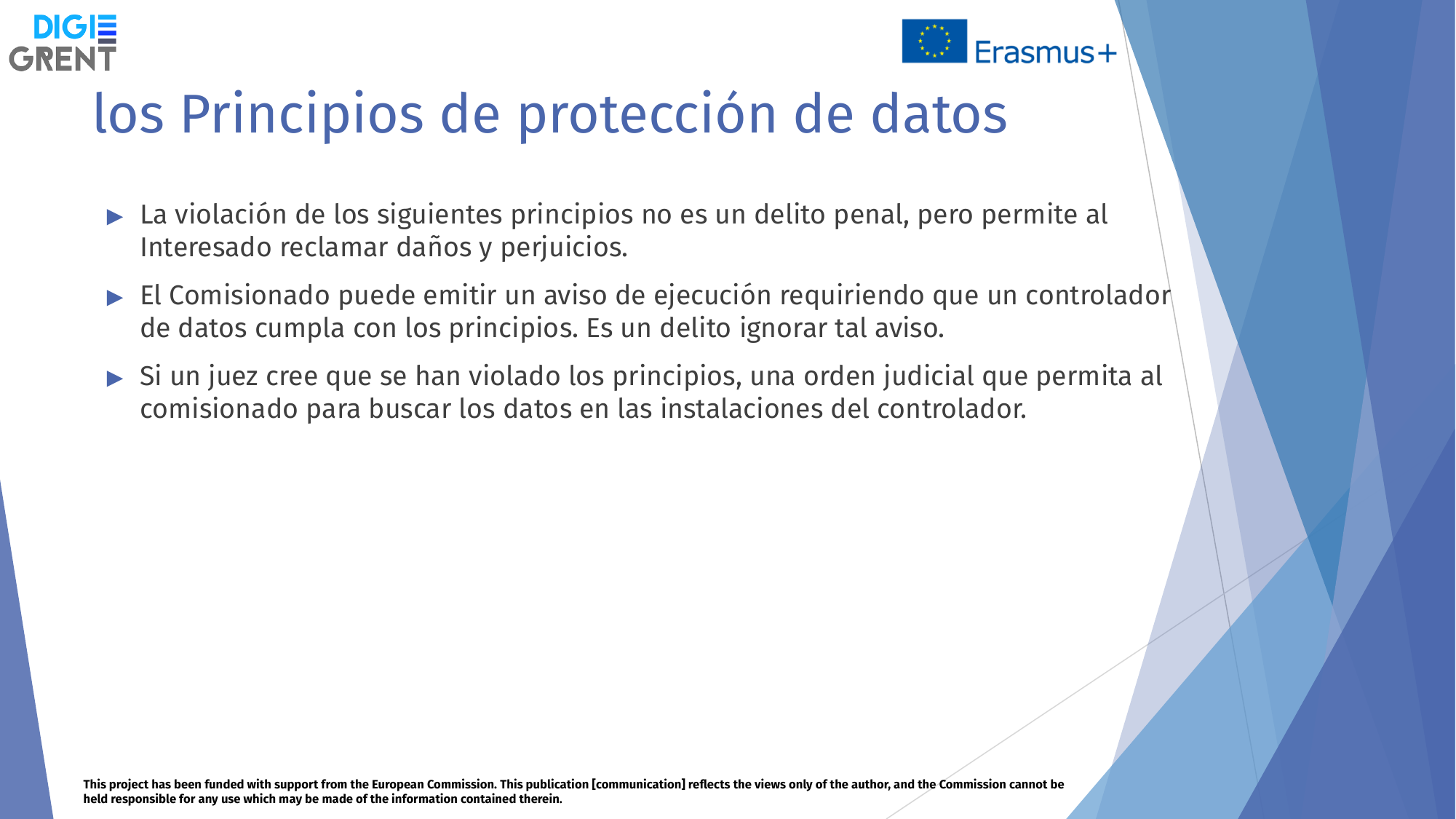

# los Principios de protección de datos
La violación de los siguientes principios no es un delito penal, pero permite al Interesado reclamar daños y perjuicios.
El Comisionado puede emitir un aviso de ejecución requiriendo que un controlador de datos cumpla con los principios. Es un delito ignorar tal aviso.
Si un juez cree que se han violado los principios, una orden judicial que permita al comisionado para buscar los datos en las instalaciones del controlador.